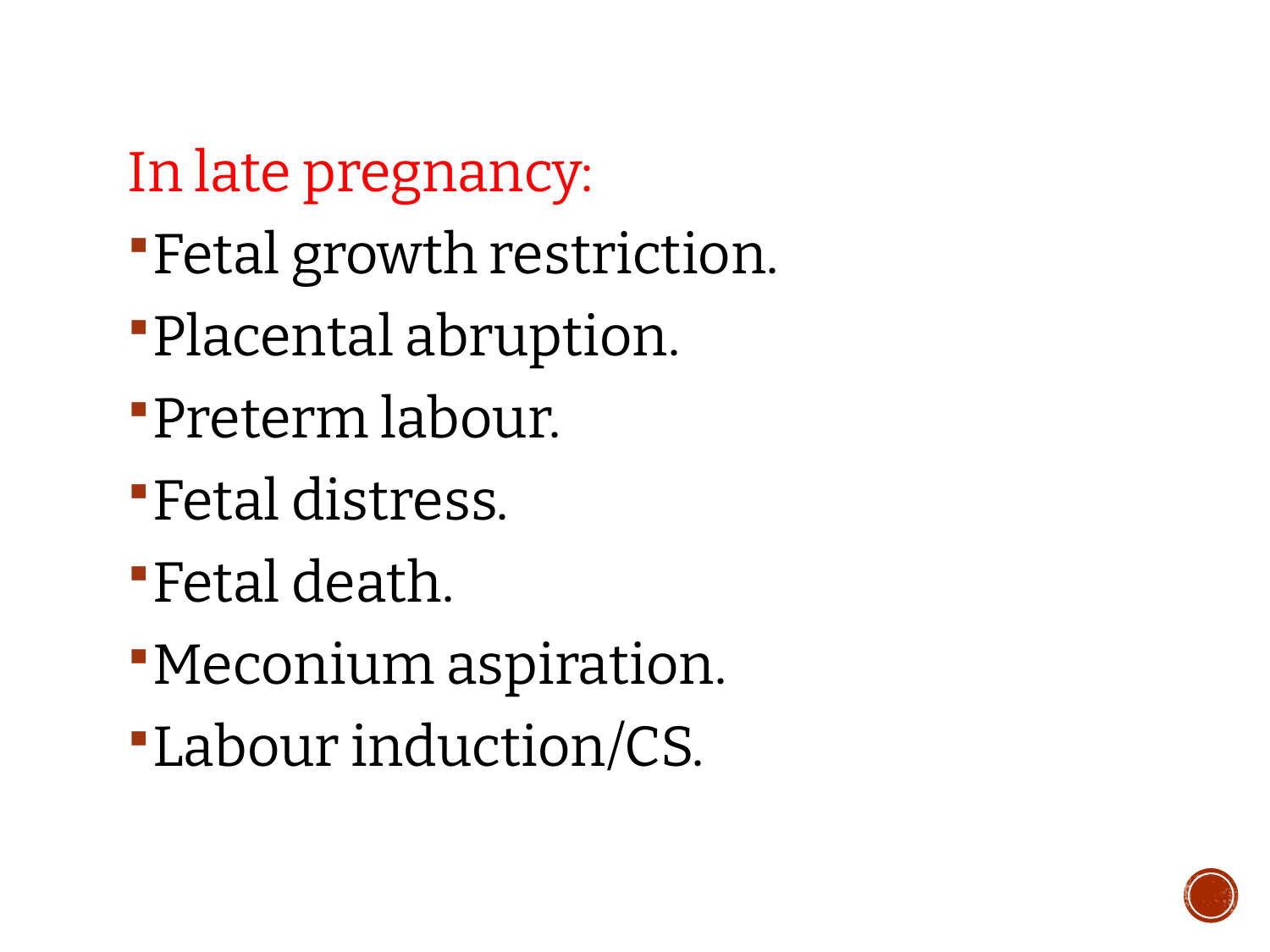

In late pregnancy:
Fetal growth restriction.
Placental abruption.
Preterm labour.
Fetal distress.
Fetal death.
Meconium aspiration.
Labour induction/CS.